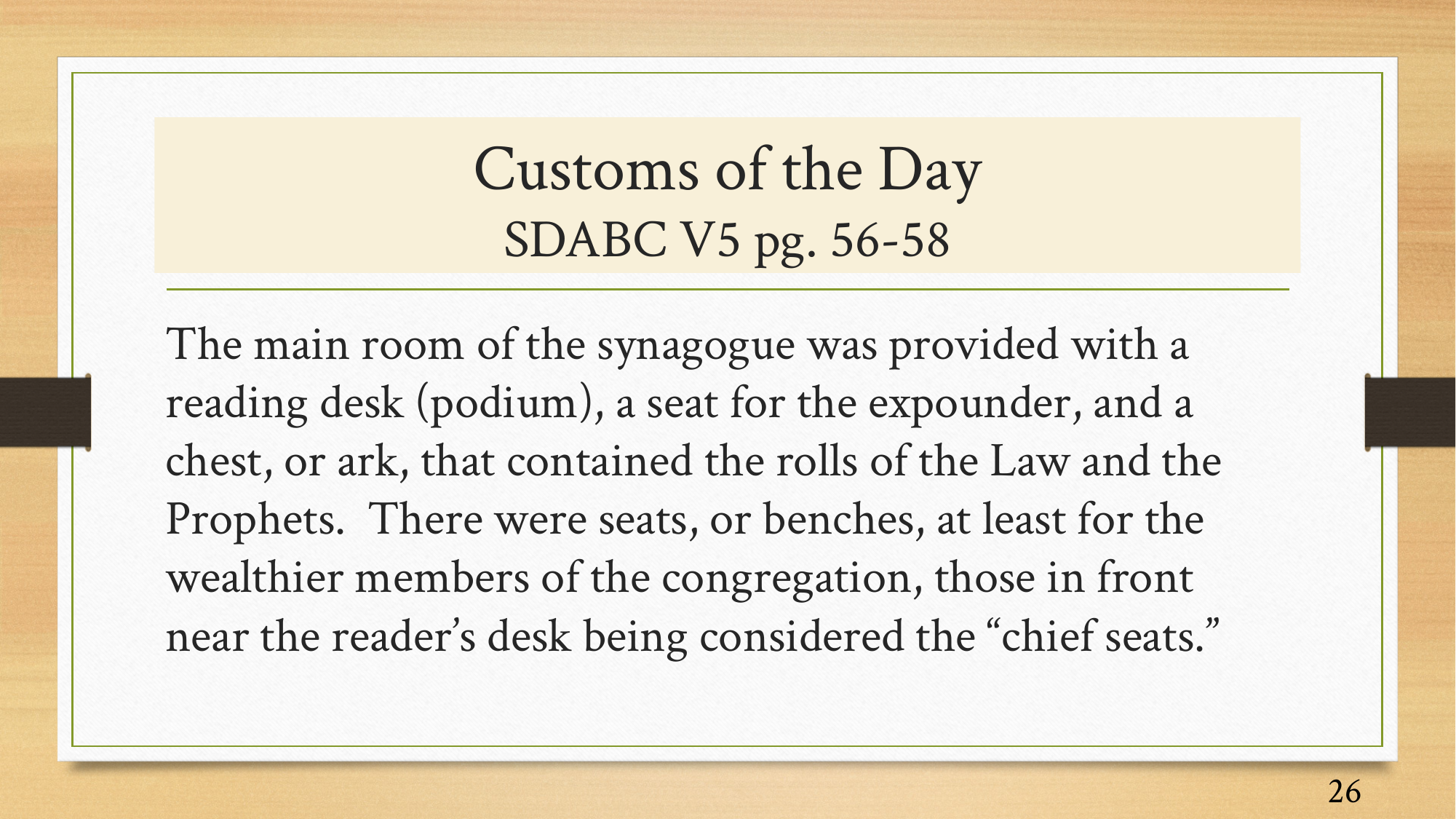

# Customs of the Day SDABC V5 pg. 56-58
The main room of the synagogue was provided with a reading desk (podium), a seat for the expounder, and a chest, or ark, that contained the rolls of the Law and the Prophets.  There were seats, or benches, at least for the wealthier members of the congregation, those in front near the reader’s desk being considered the “chief seats.”
26